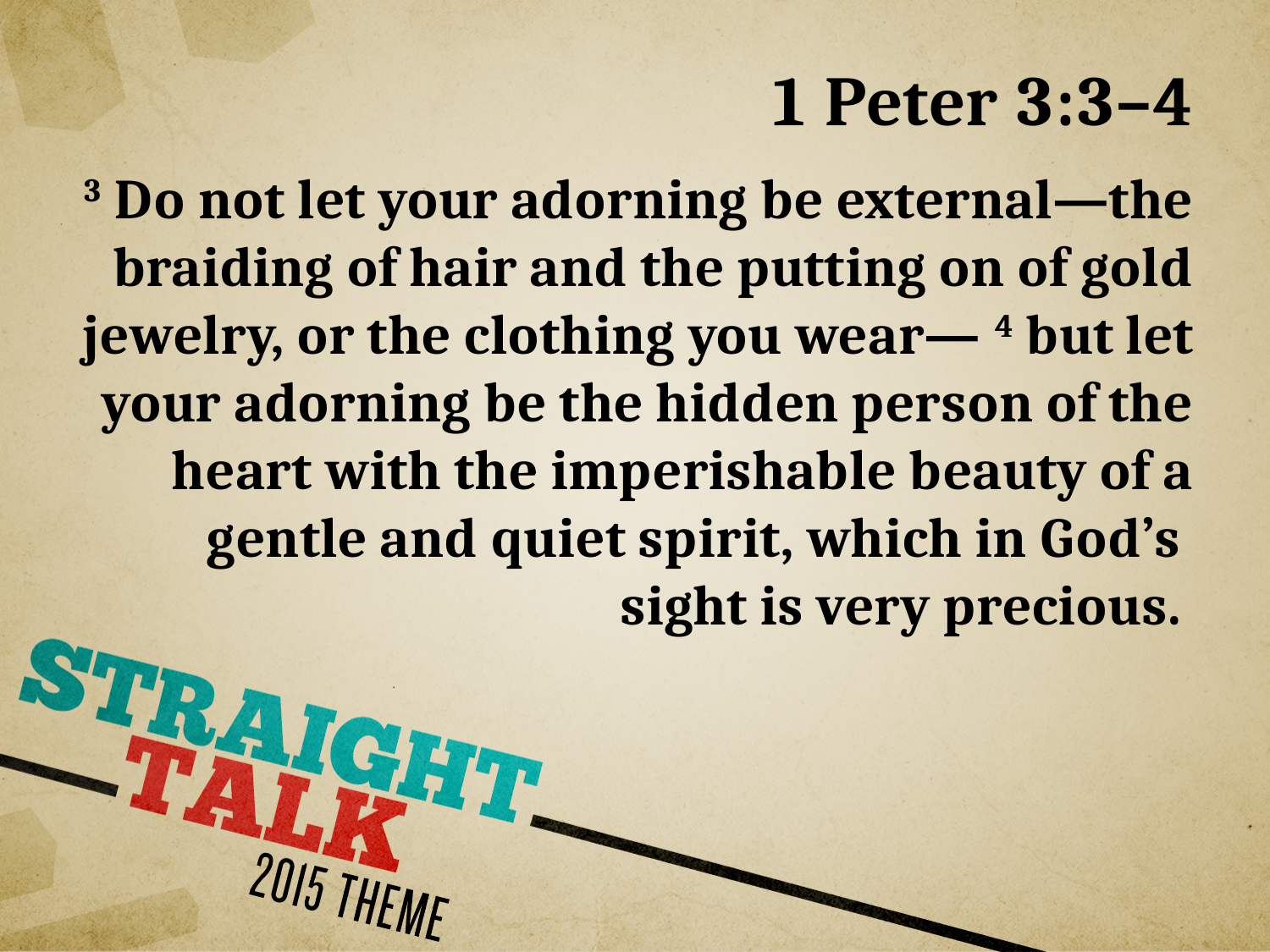

# 1 Peter 3:3–4
3 Do not let your adorning be external—the braiding of hair and the putting on of gold jewelry, or the clothing you wear— 4 but let your adorning be the hidden person of the heart with the imperishable beauty of a gentle and quiet spirit, which in God’s
sight is very precious.